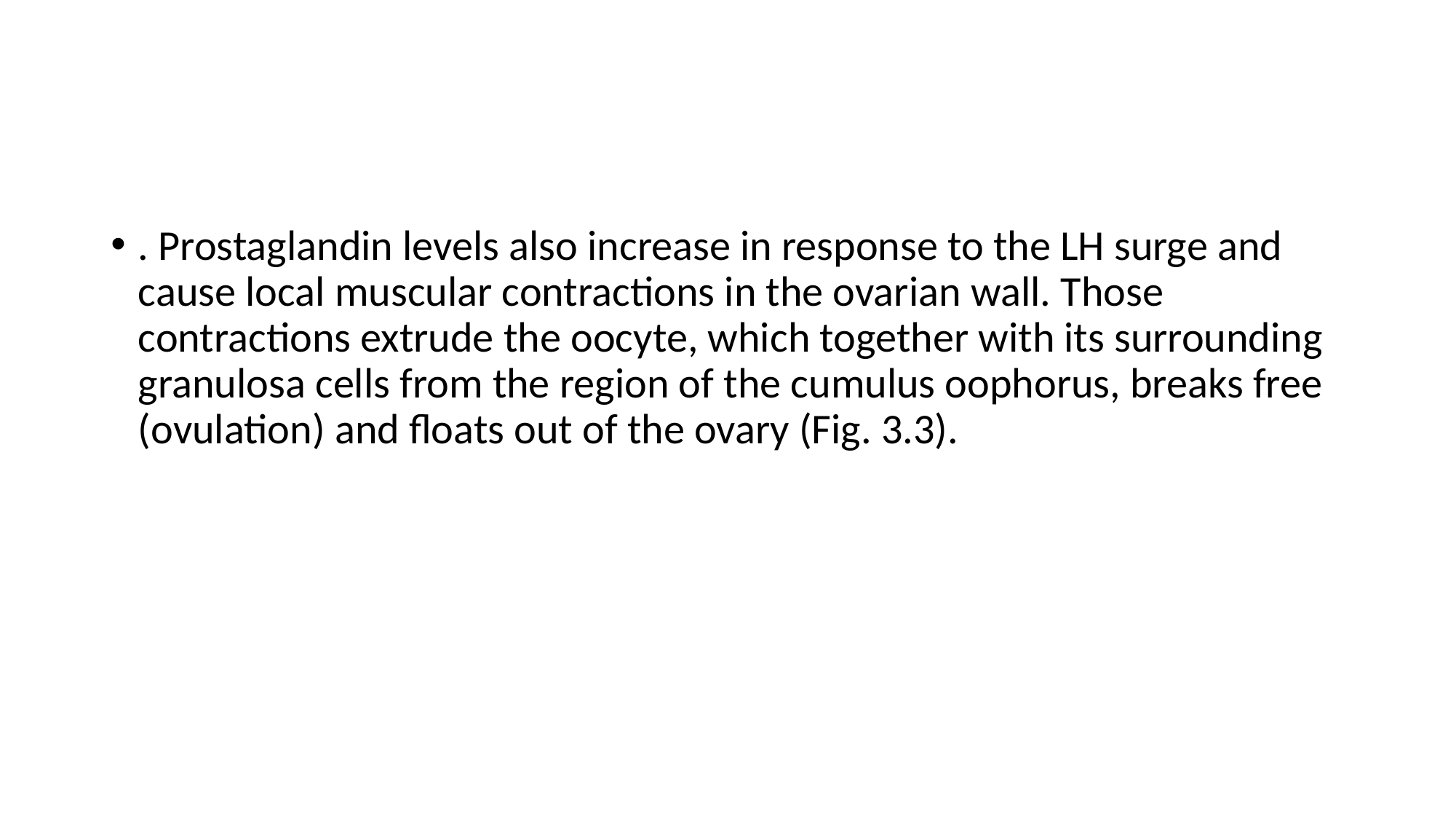

#
. Prostaglandin levels also increase in response to the LH surge and cause local muscular contractions in the ovarian wall. Those contractions extrude the oocyte, which together with its surrounding granulosa cells from the region of the cumulus oophorus, breaks free (ovulation) and ﬂoats out of the ovary (Fig. 3.3).